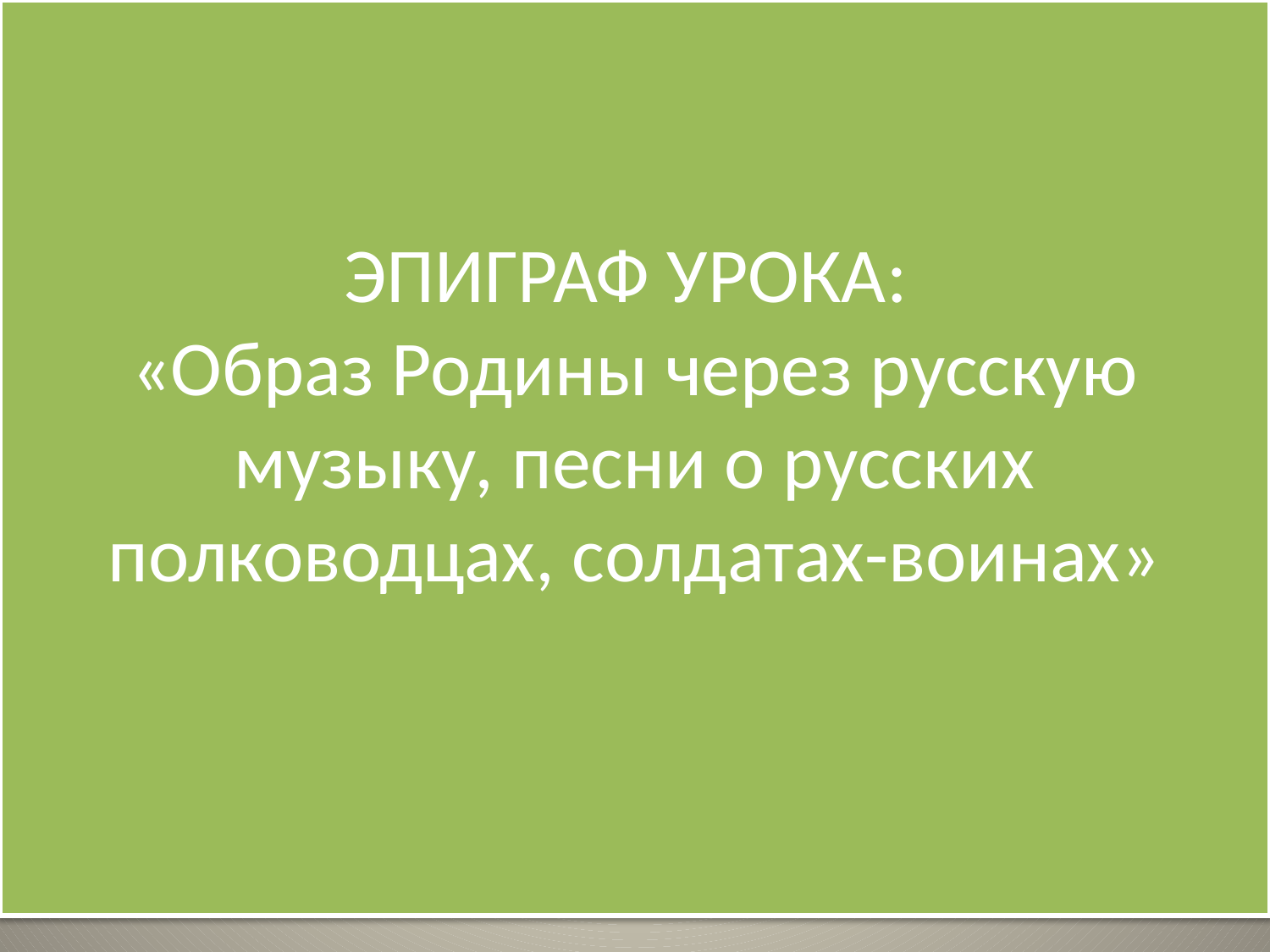

# ЭПИГРАФ УРОКА: «Образ Родины через русскую музыку, песни о русских полководцах, солдатах-воинах»